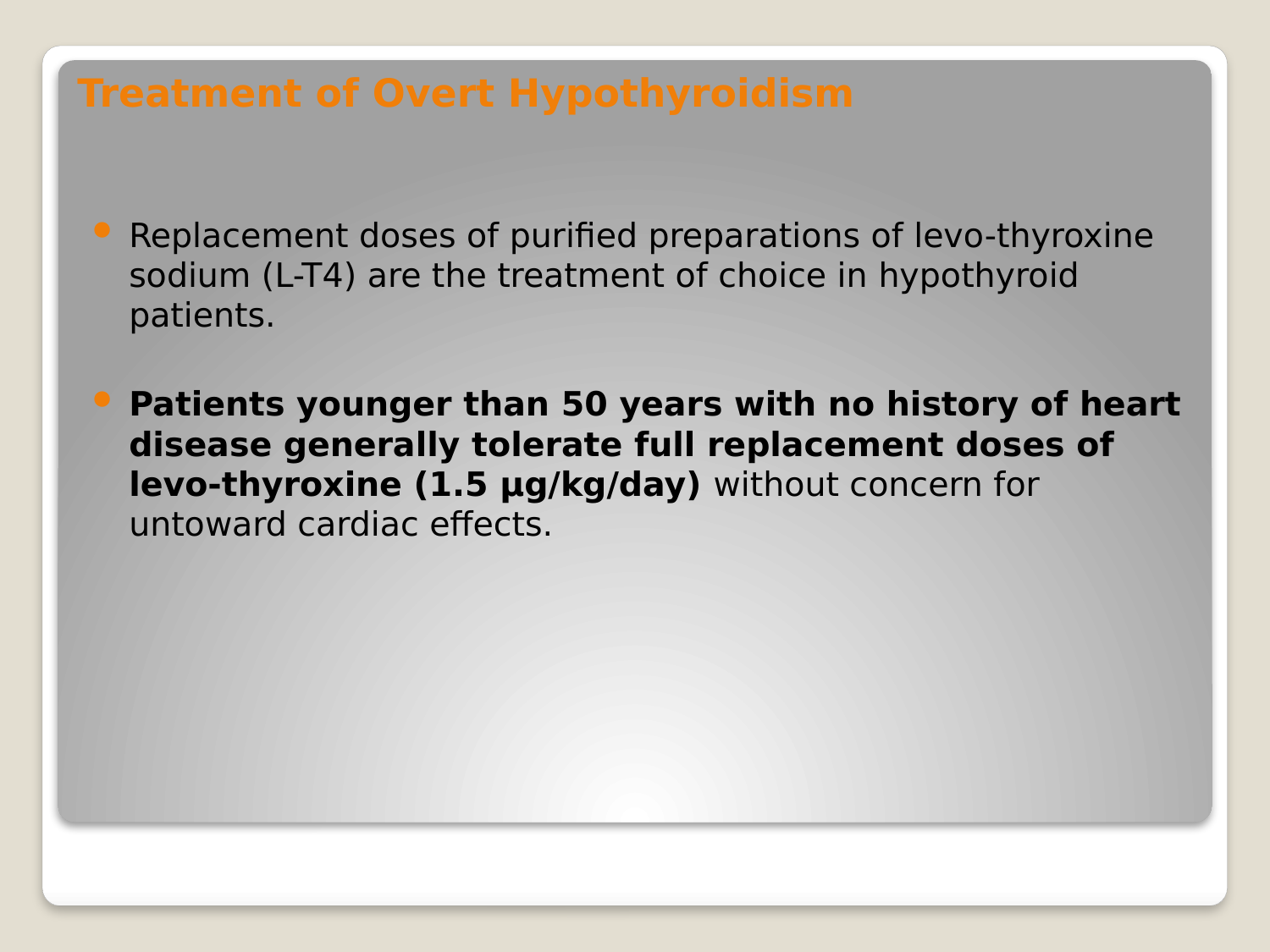

# Treatment of Overt Hypothyroidism
Replacement doses of purified preparations of levo-thyroxine sodium (L-T4) are the treatment of choice in hypothyroid patients.

Patients younger than 50 years with no history of heart disease generally tolerate full replacement doses of levo-thyroxine (1.5 μg/kg/day) without concern for untoward cardiac effects.